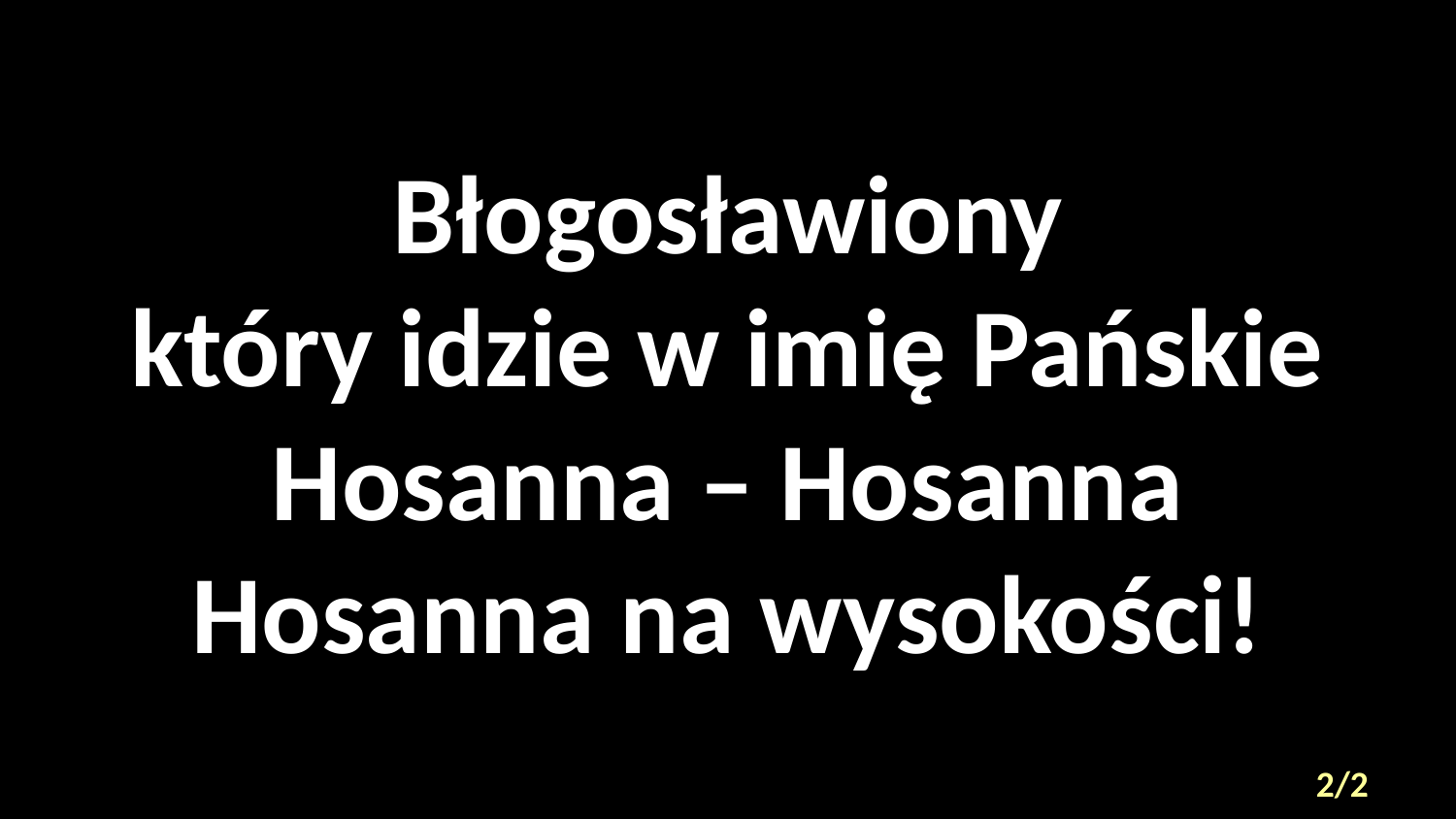

# Błogosławiony który idzie w imię Pańskie Hosanna – Hosanna Hosanna na wysokości!
2/2